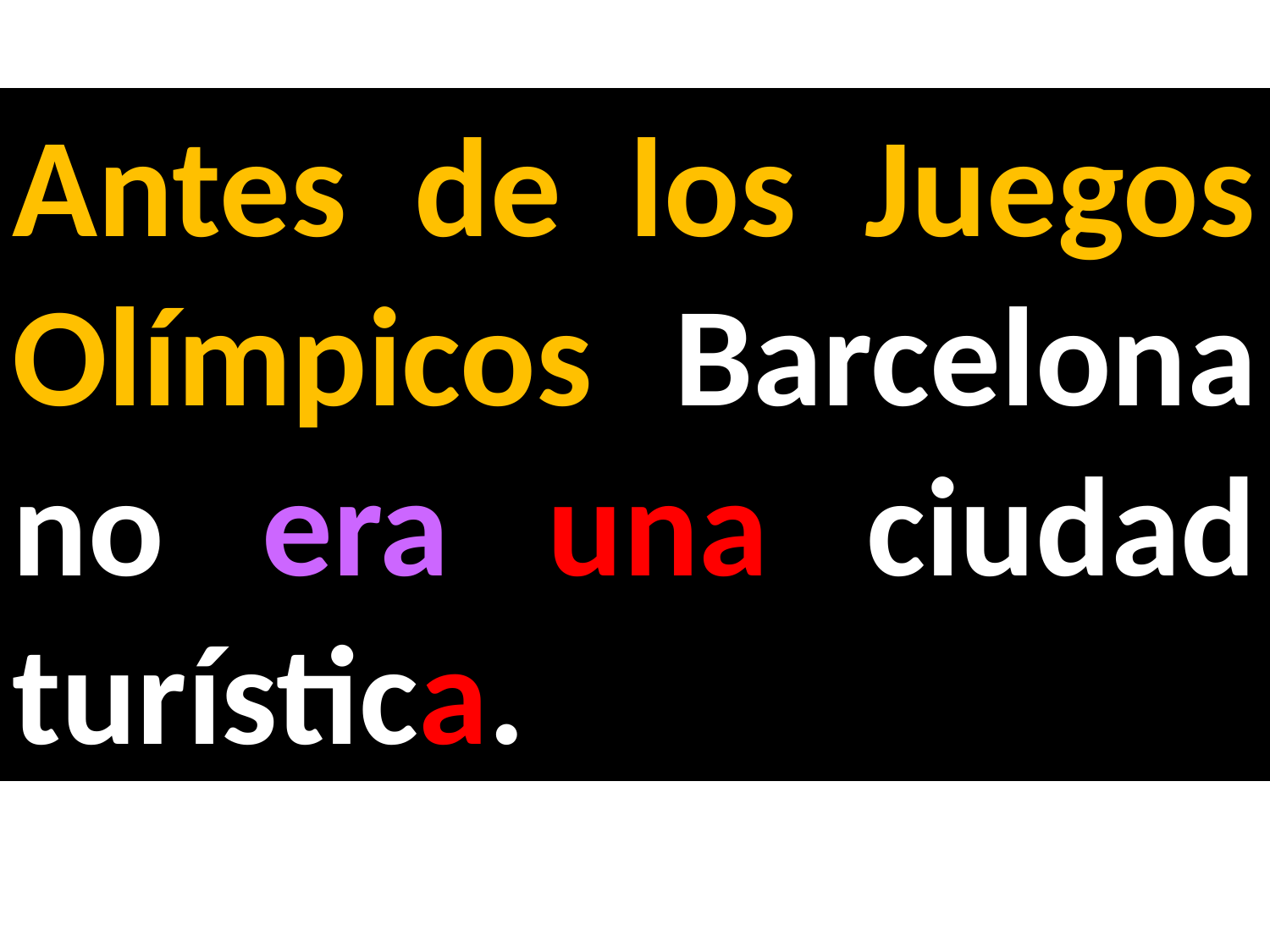

Antes de los Juegos Olímpicos Barcelona no era una ciudad turística.